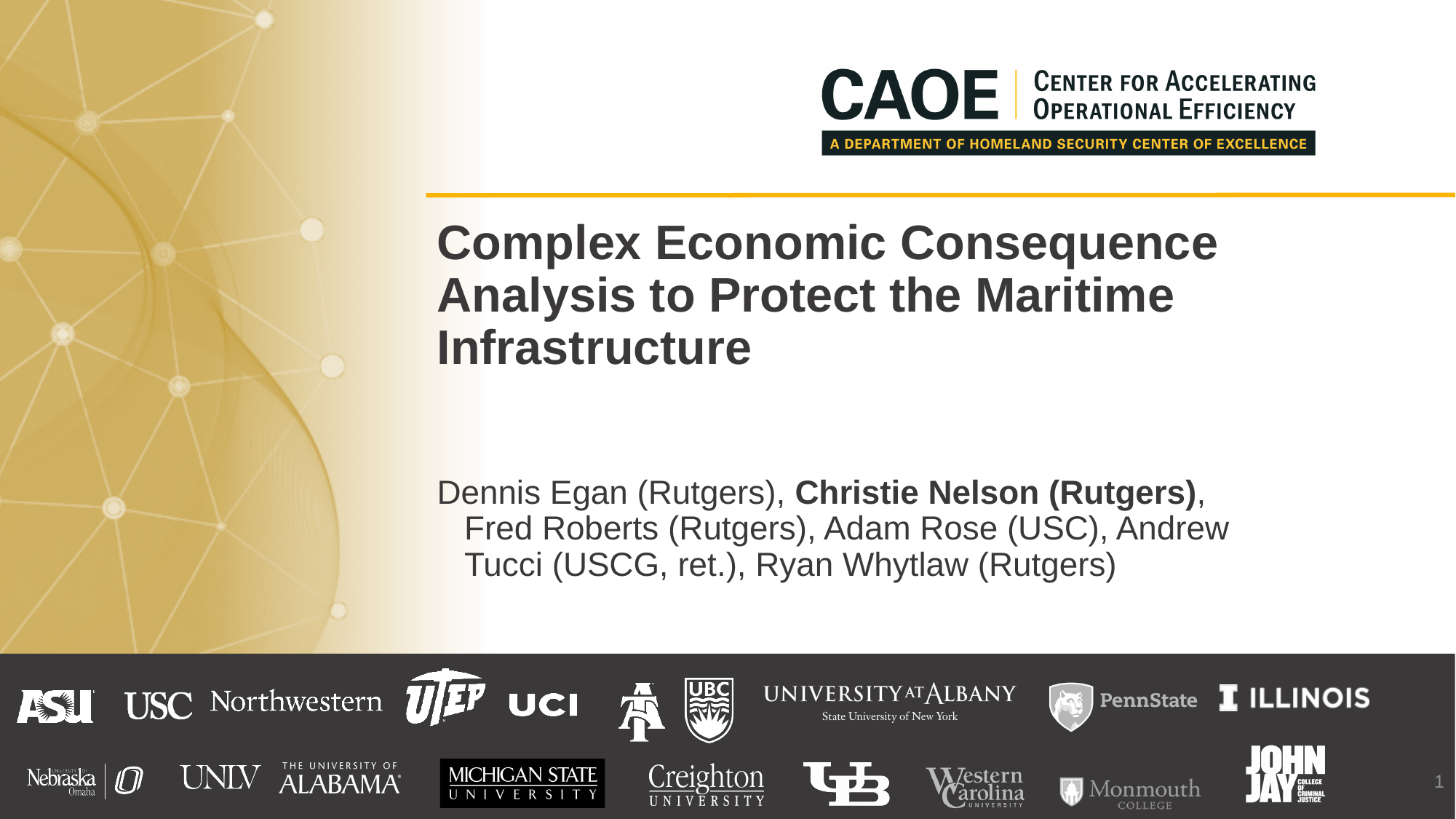

# Complex Economic Consequence Analysis to Protect the Maritime Infrastructure

Dennis Egan (Rutgers), Christie Nelson (Rutgers), Fred Roberts (Rutgers), Adam Rose (USC), Andrew Tucci (USCG, ret.), Ryan Whytlaw (Rutgers)
1